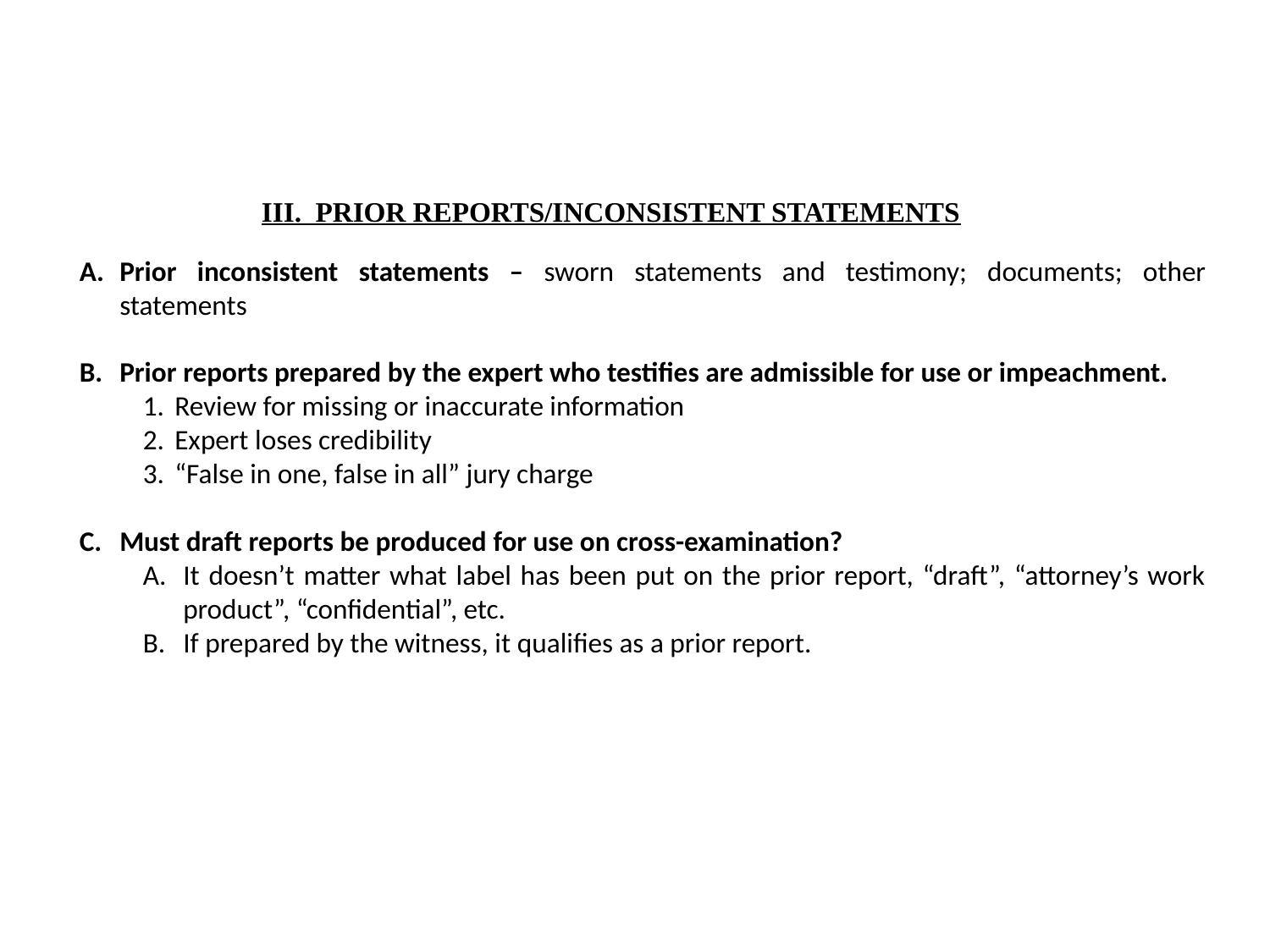

III.  PRIOR REPORTS/INCONSISTENT STATEMENTS

Prior inconsistent statements – sworn statements and testimony; documents; other statements

Prior reports prepared by the expert who testifies are admissible for use or impeachment.
Review for missing or inaccurate information
Expert loses credibility
“False in one, false in all” jury charge

Must draft reports be produced for use on cross-examination?
It doesn’t matter what label has been put on the prior report, “draft”, “attorney’s work product”, “confidential”, etc.
If prepared by the witness, it qualifies as a prior report.